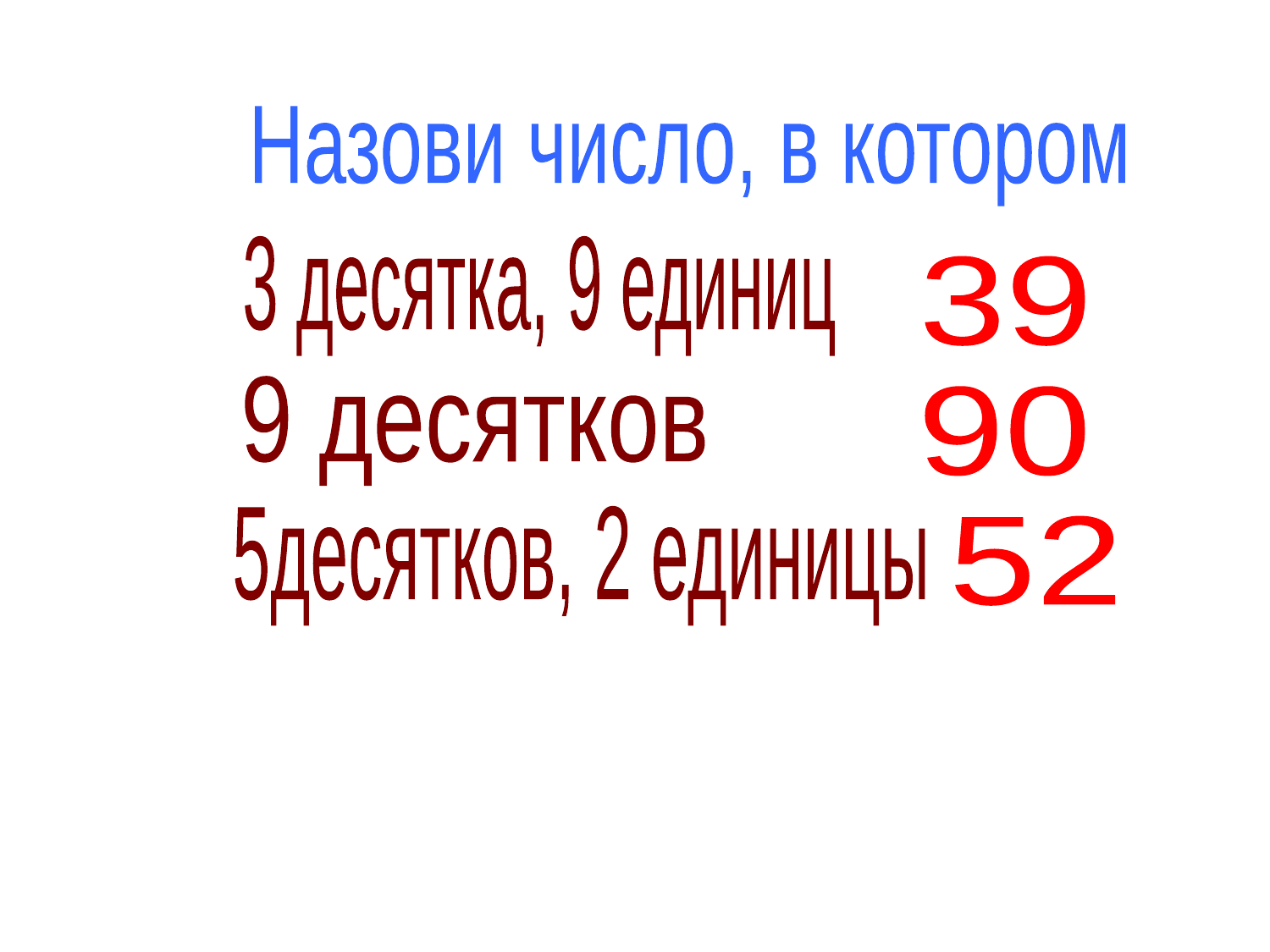

Назови число, в котором
3 десятка, 9 единиц
39
9 десятков
90
5десятков, 2 единицы
52